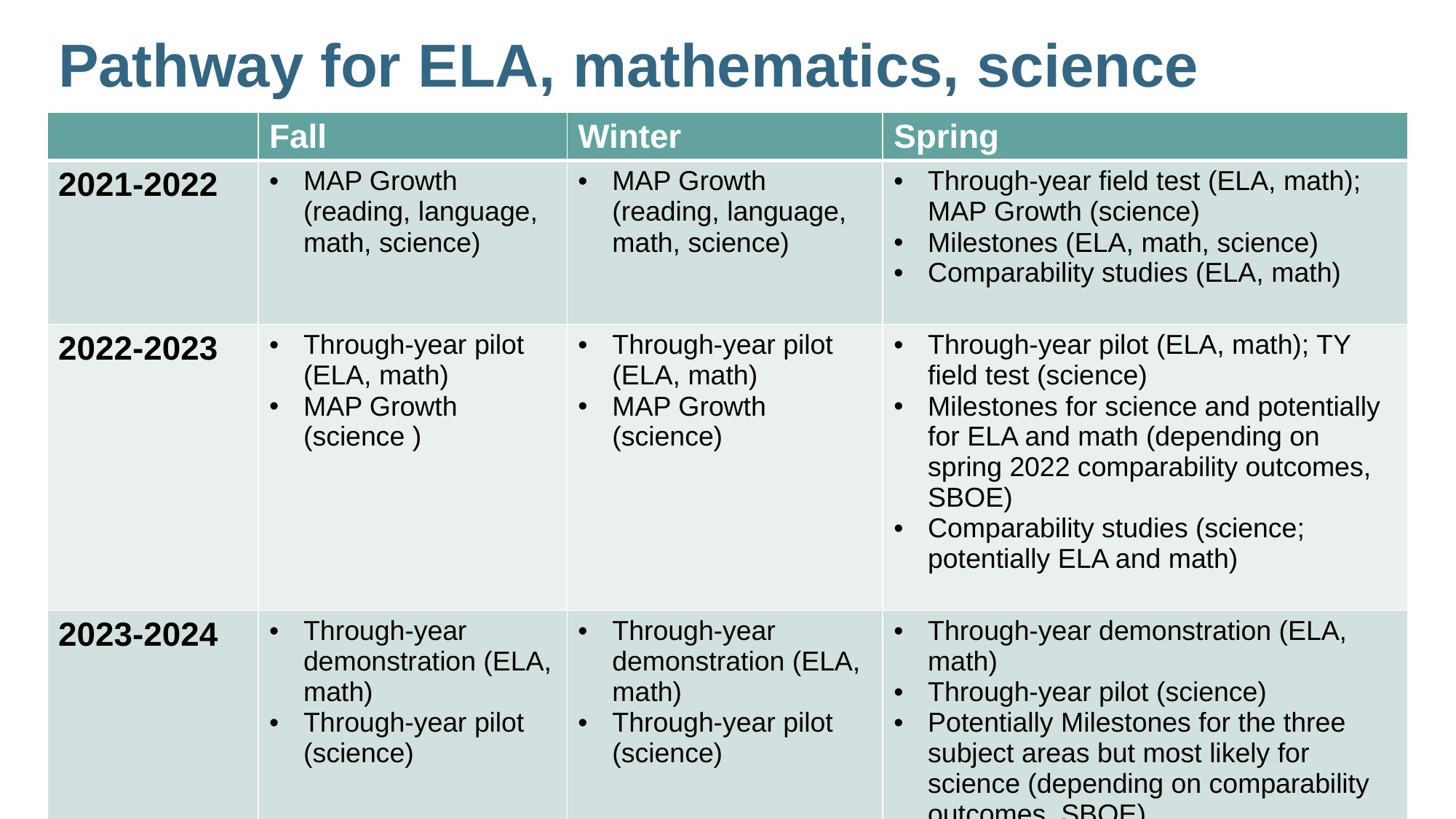

Pathway for ELA, mathematics, science
|  | Fall | Winter | Spring |
| --- | --- | --- | --- |
| 2021-2022 | MAP Growth (reading, language, math, science) | MAP Growth (reading, language, math, science) | Through-year field test (ELA, math); MAP Growth (science) Milestones (ELA, math, science) Comparability studies (ELA, math) |
| 2022-2023 | Through-year pilot (ELA, math) MAP Growth (science ) | Through-year pilot (ELA, math) MAP Growth (science) | Through-year pilot (ELA, math); TY field test (science) Milestones for science and potentially for ELA and math (depending on spring 2022 comparability outcomes, SBOE)  Comparability studies (science; potentially ELA and math) |
| 2023-2024 | Through-year demonstration (ELA, math) Through-year pilot (science) | Through-year demonstration (ELA, math) Through-year pilot (science) | Through-year demonstration (ELA, math) Through-year pilot (science) Potentially Milestones for the three subject areas but most likely for science (depending on comparability outcomes, SBOE) |